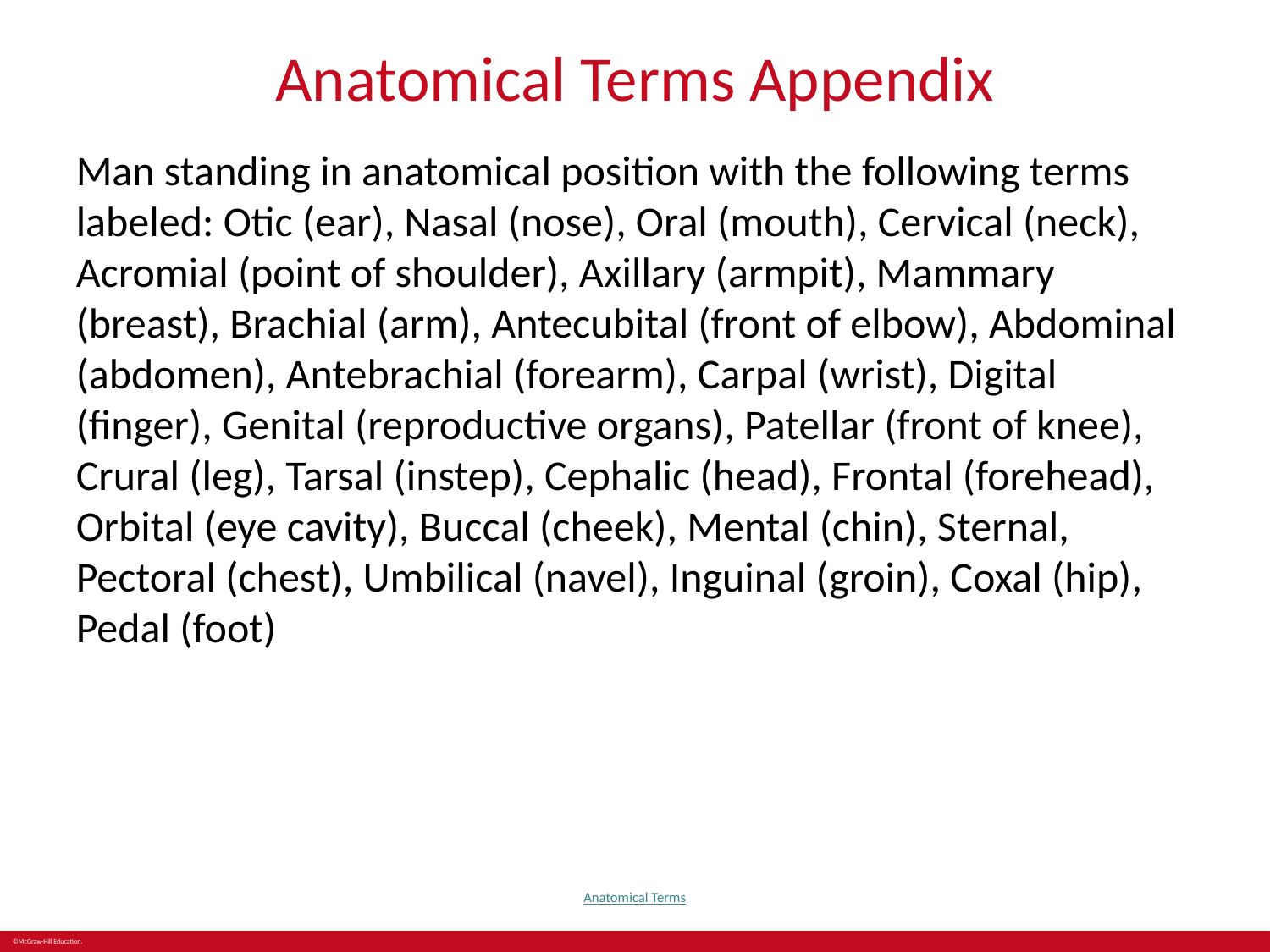

# Anatomical Terms Appendix
Man standing in anatomical position with the following terms labeled: Otic (ear), Nasal (nose), Oral (mouth), Cervical (neck), Acromial (point of shoulder), Axillary (armpit), Mammary (breast), Brachial (arm), Antecubital (front of elbow), Abdominal (abdomen), Antebrachial (forearm), Carpal (wrist), Digital (finger), Genital (reproductive organs), Patellar (front of knee), Crural (leg), Tarsal (instep), Cephalic (head), Frontal (forehead), Orbital (eye cavity), Buccal (cheek), Mental (chin), Sternal, Pectoral (chest), Umbilical (navel), Inguinal (groin), Coxal (hip), Pedal (foot)
Anatomical Terms